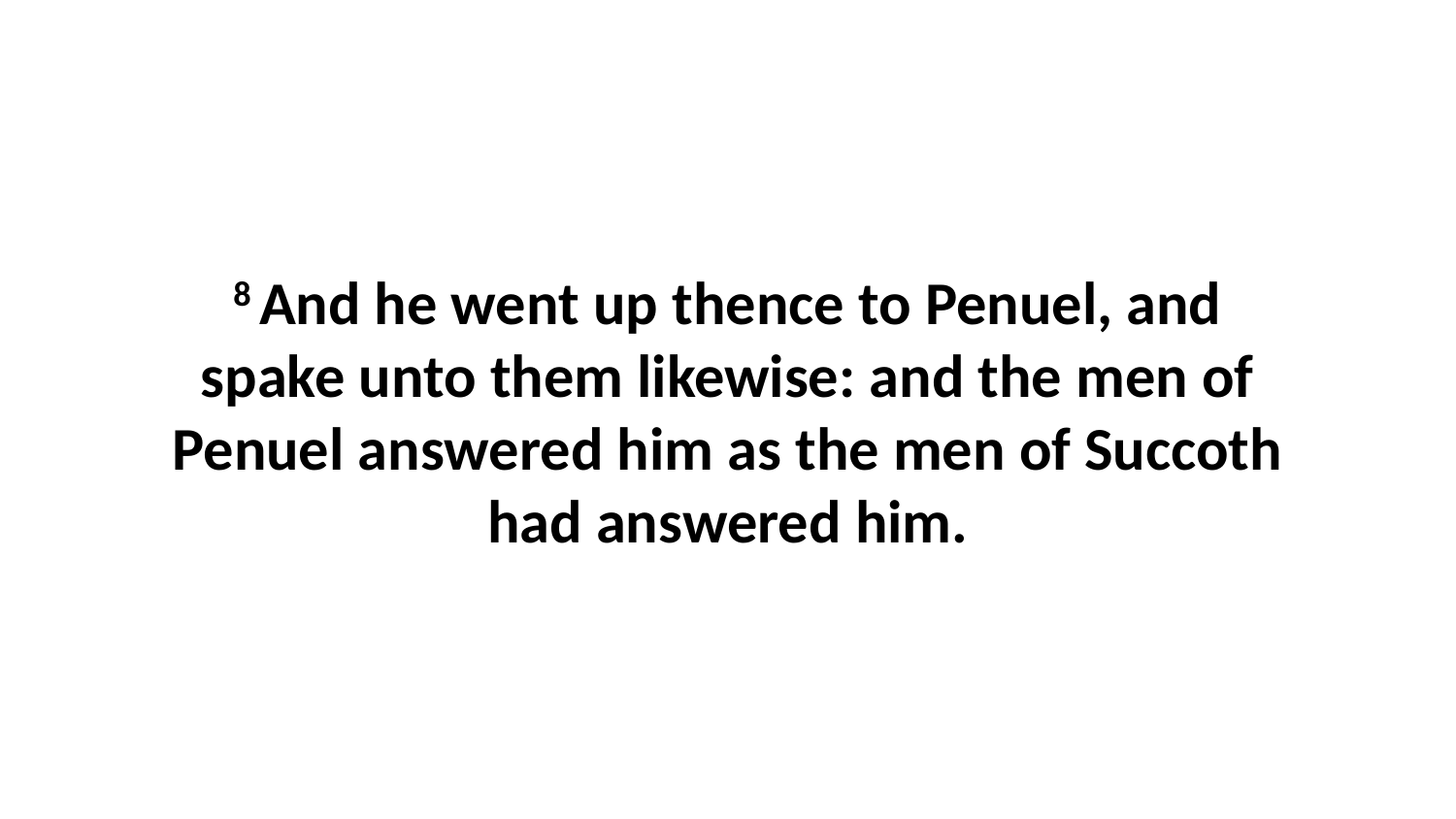

8 And he went up thence to Penuel, and spake unto them likewise: and the men of Penuel answered him as the men of Succoth had answered him.